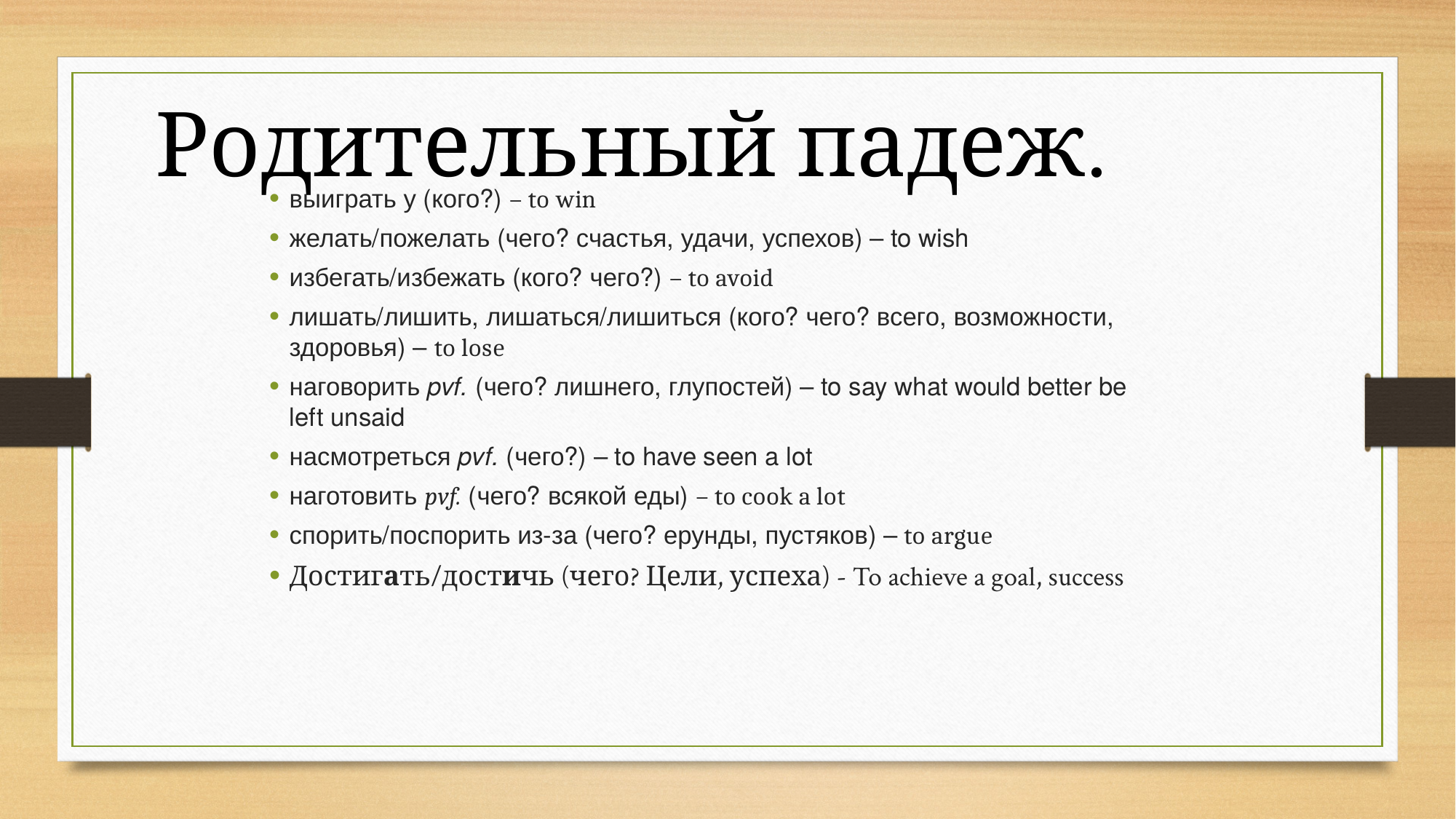

# Родительный падеж.
выиграть у (кого?) – to win
желать/пожелать (чего? счастья, удачи, успехов) – to wish
избегать/избежать (кого? чего?) – to avoid
лишать/лишить, лишаться/лишиться (кого? чего? всего, возможности, здоровья) – to lose
наговорить pvf. (чего? лишнего, глупостей) – to say what would better be left unsaid
насмотреться pvf. (чего?) – to have seen a lot
наготовить pvf. (чего? всякой еды) – to cook a lot
спорить/поспорить из-за (чего? ерунды, пустяков) – to argue
Достигать/достичь (чего? Цели, успеха) - To achieve a goal, success